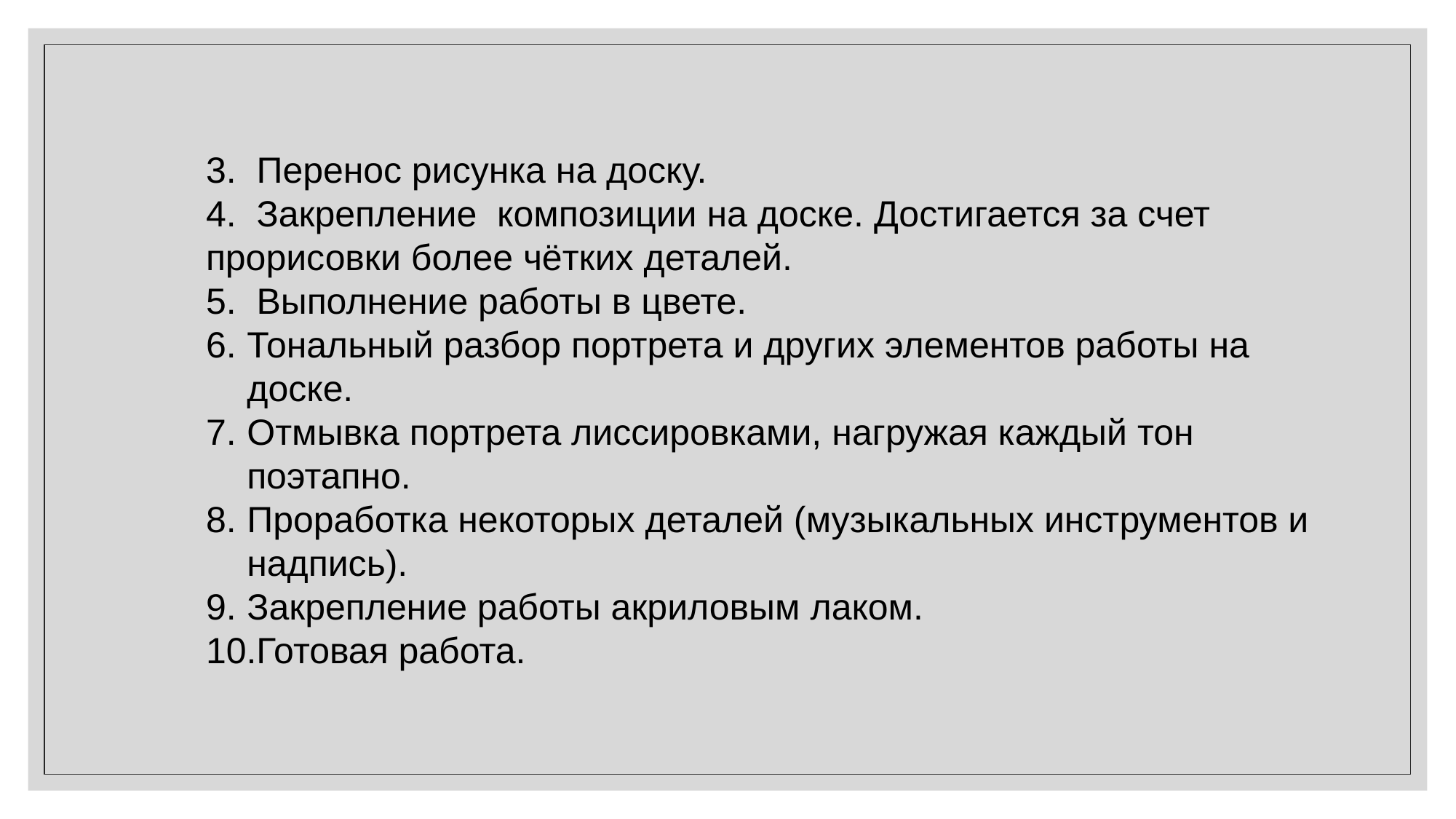

3.  Перенос рисунка на доску.
4.  Закрепление  композиции на доске. Достигается за счет прорисовки более чётких деталей.
5.  Выполнение работы в цвете.
Тональный разбор портрета и других элементов работы на доске.
Отмывка портрета лиссировками, нагружая каждый тон поэтапно.
Проработка некоторых деталей (музыкальных инструментов и надпись).
Закрепление работы акриловым лаком.
10.Готовая работа.